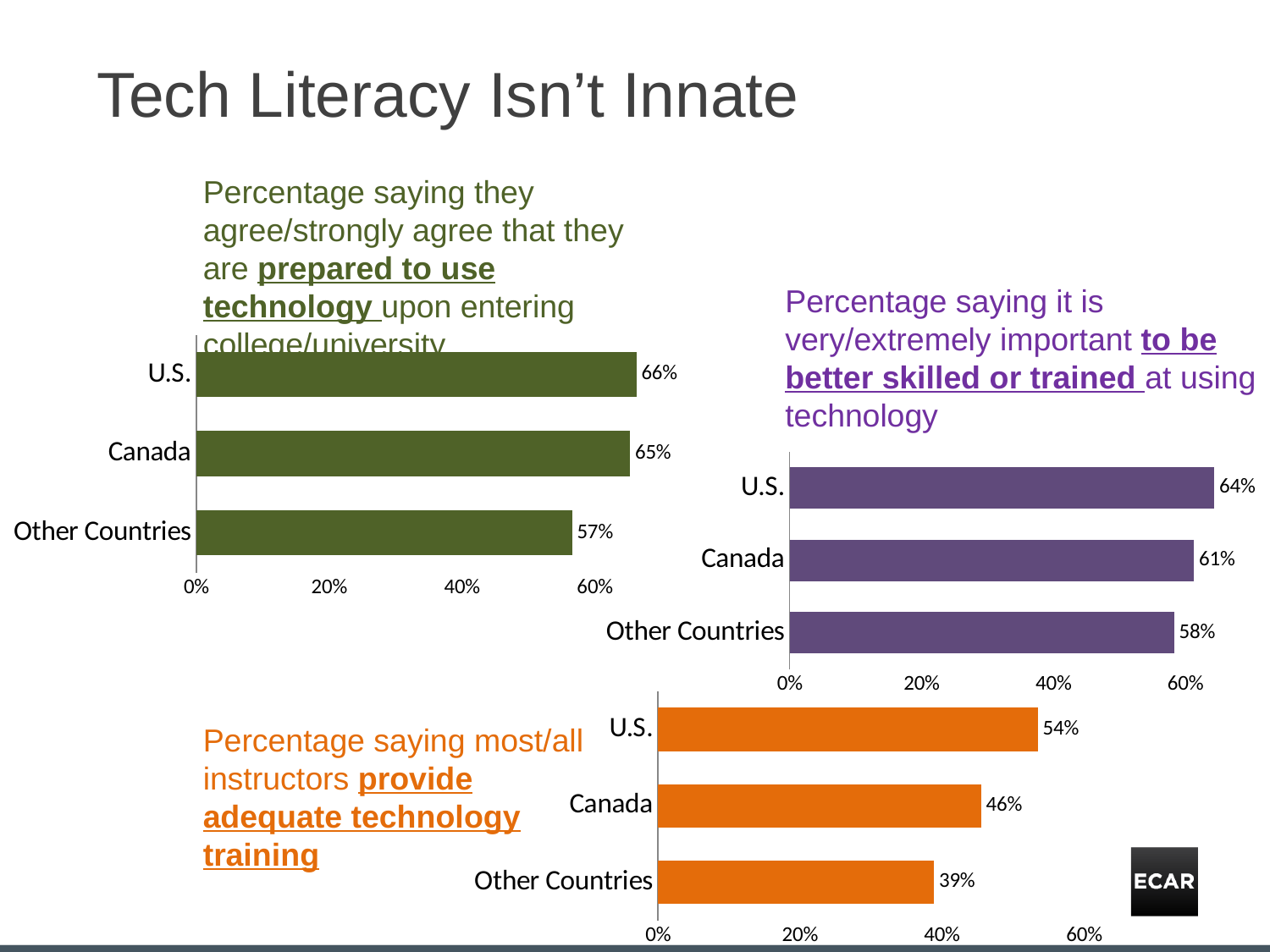

# Tech Literacy Isn’t Innate
Percentage saying they agree/strongly agree that they are prepared to use technology upon entering college/university
Percentage saying it is very/extremely important to be better skilled or trained at using technology

### Chart

| Category | Prepared to use needed technology upon entry (Agree/Strongly Agree) |
|---|---|
| Other Countries | 0.566 |
| Canada | 0.653 |
| U.S. | 0.663 |

### Chart

| Category | Important that I be better trained or skilled at using technologies (Very/Extremely Important) |
|---|---|
| Other Countries | 0.583 |
| Canada | 0.613 |
| U.S. | 0.644 |

### Chart

| Category | Provide adequate technology training (Most/All Instructors) |
|---|---|
| Other Countries | 0.389 |
| Canada | 0.455 |
| U.S. | 0.535 |
Percentage saying most/all instructors provide adequate technology training